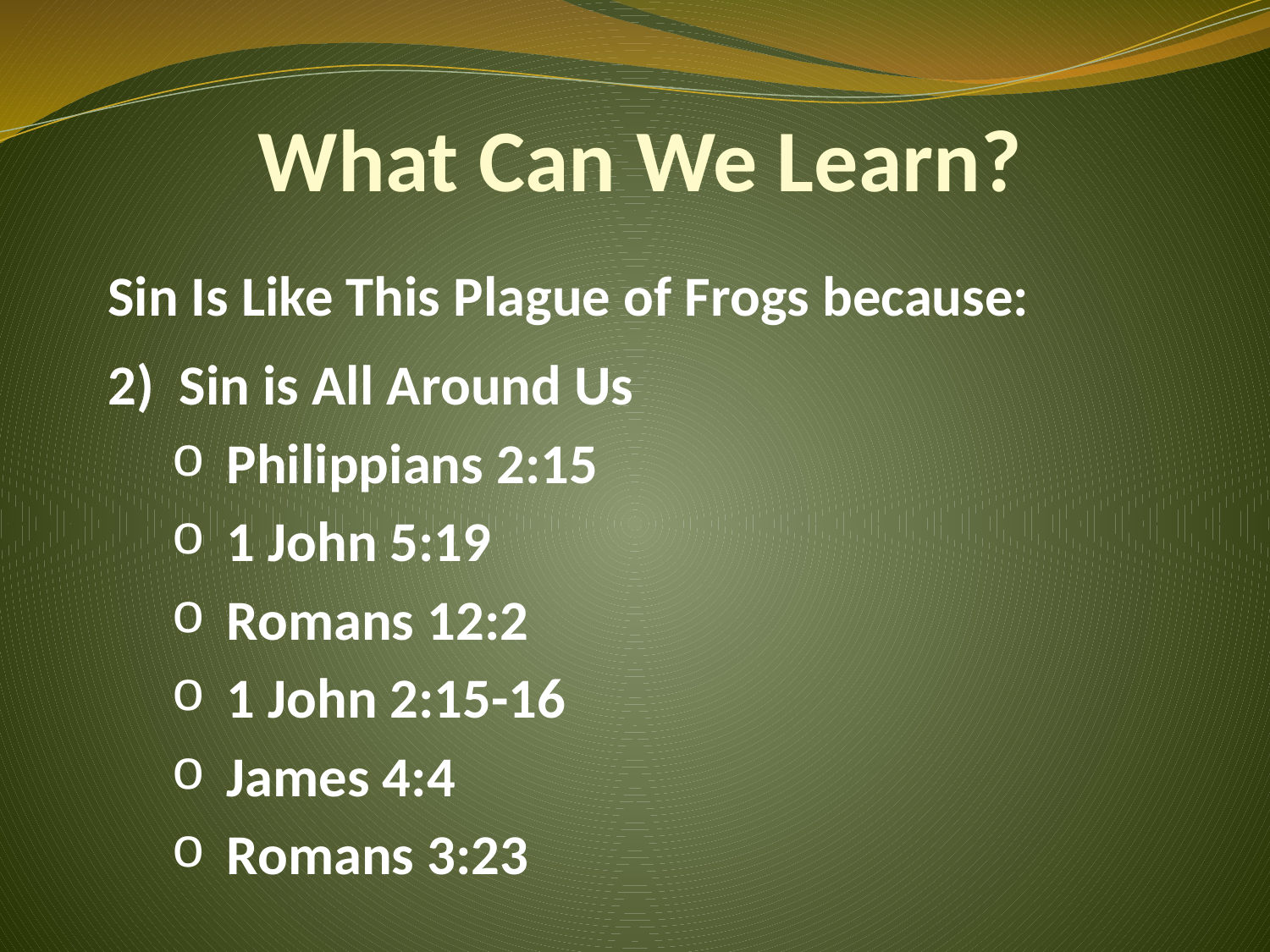

# What Can We Learn?
Sin Is Like This Plague of Frogs because:
Sin is All Around Us
Philippians 2:15
1 John 5:19
Romans 12:2
1 John 2:15-16
James 4:4
Romans 3:23